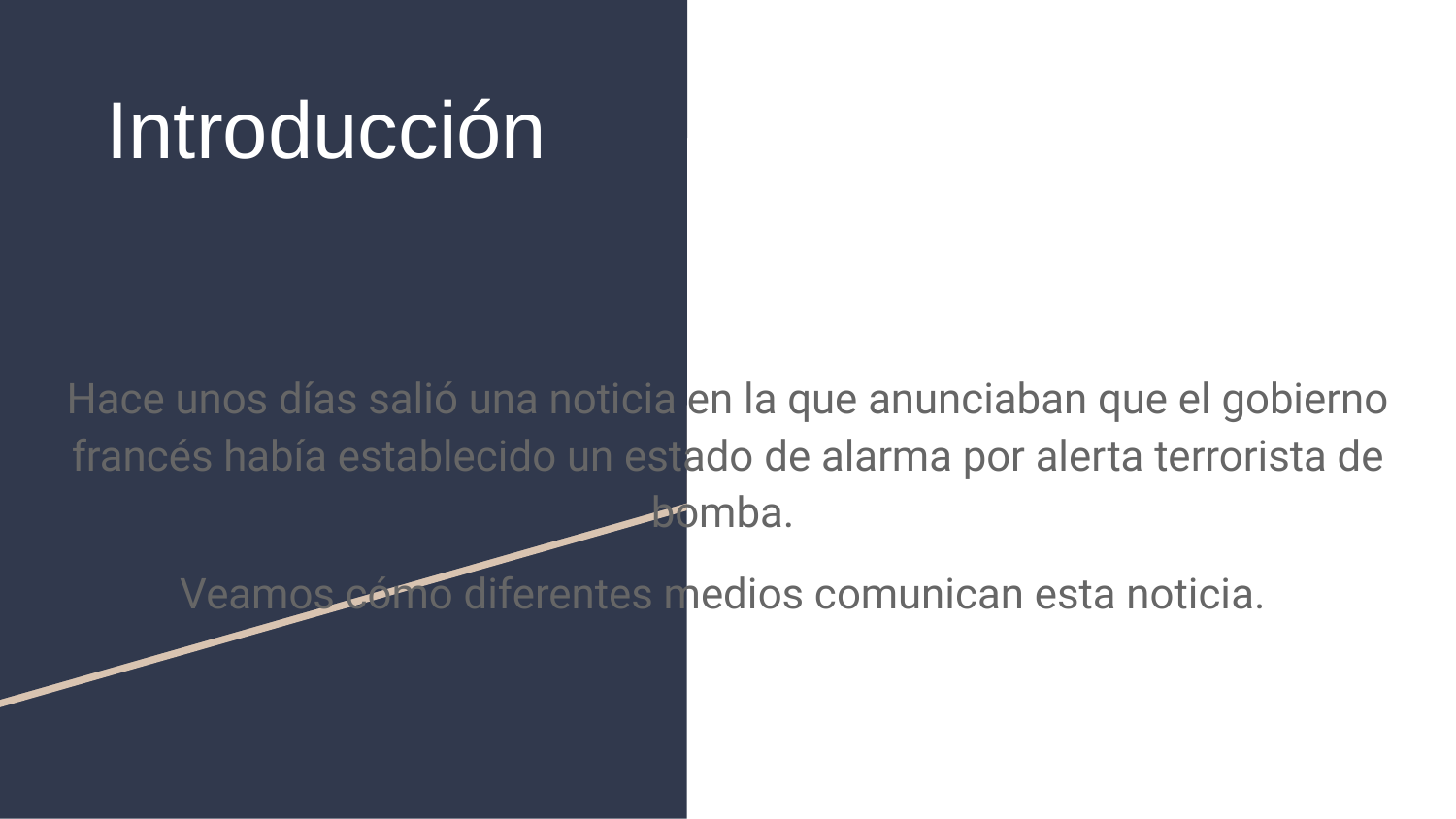

# Introducción
Hace unos días salió una noticia en la que anunciaban que el gobierno francés había establecido un estado de alarma por alerta terrorista de bomba.
Veamos cómo diferentes medios comunican esta noticia.